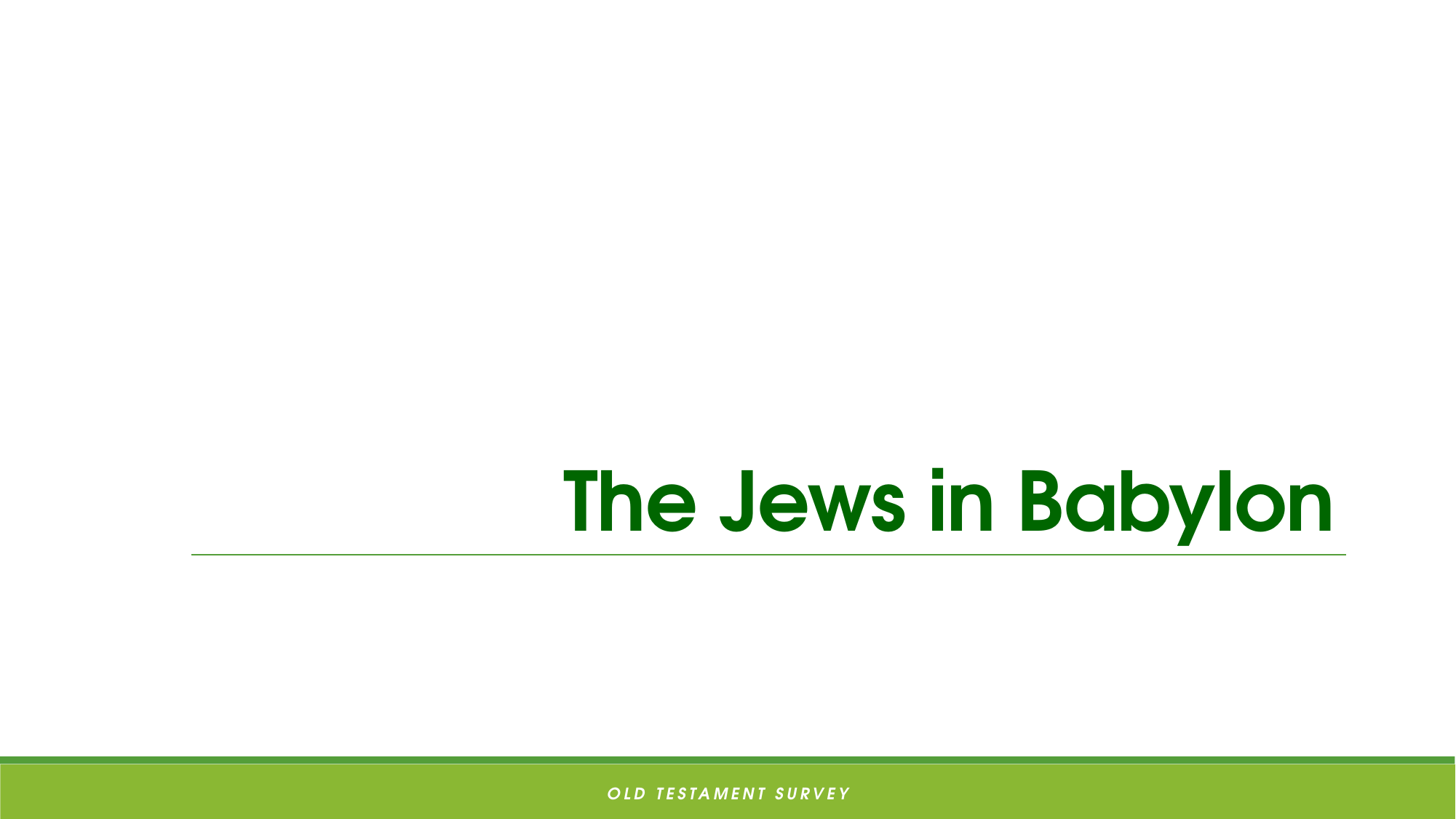

# The Jews in Babylon
OLD TESTAMENT SURVEY